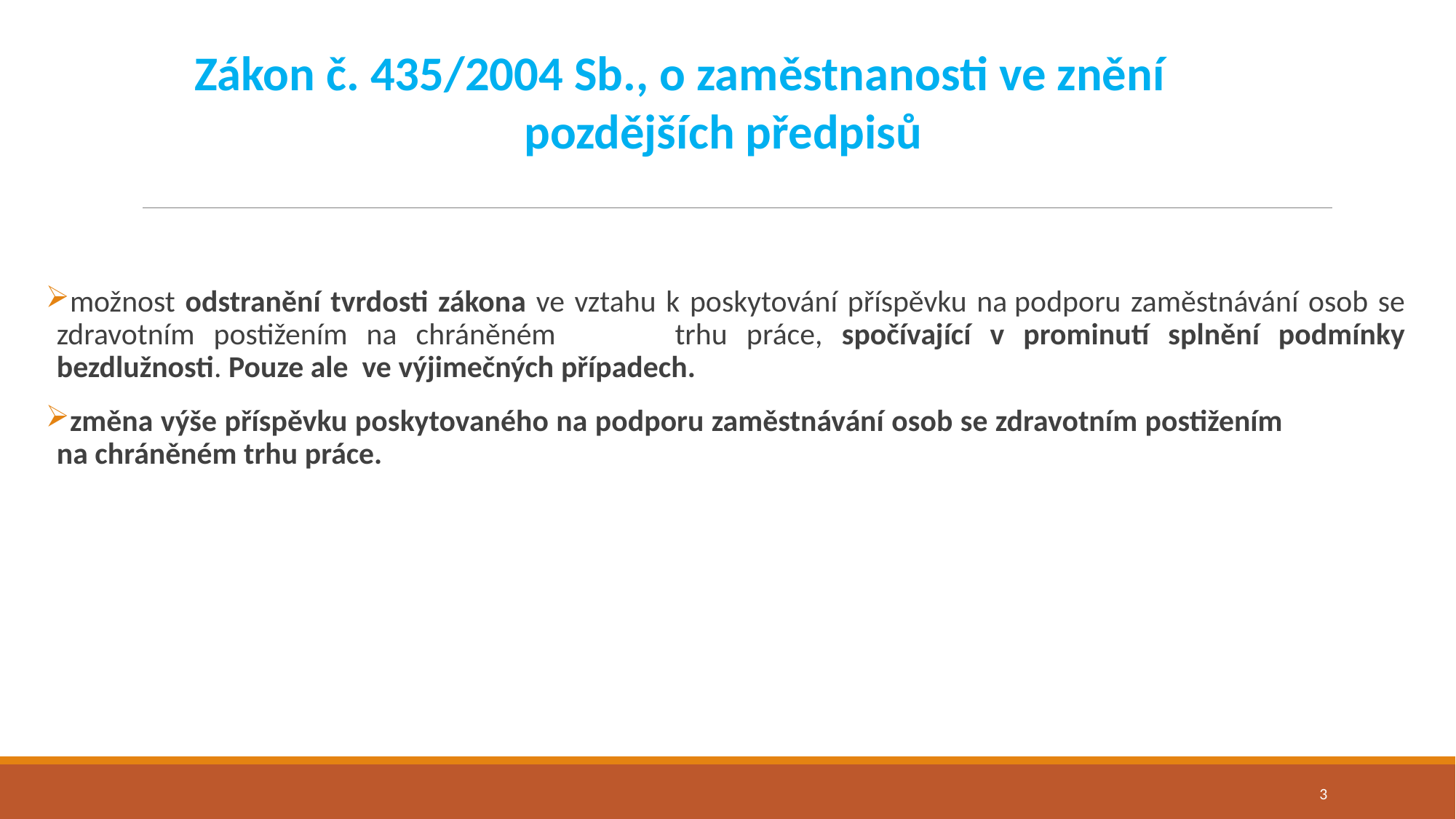

Zákon č. 435/2004 Sb., o zaměstnanosti ve znění         pozdějších předpisů

možnost odstranění tvrdosti zákona ve vztahu k poskytování příspěvku na podporu zaměstnávání osob se zdravotním postižením na chráněném   	trhu práce, spočívající v prominutí splnění podmínky bezdlužnosti. Pouze ale  ve výjimečných případech.
změna výše příspěvku poskytovaného na podporu zaměstnávání osob se zdravotním postižením                 na chráněném trhu práce.
3